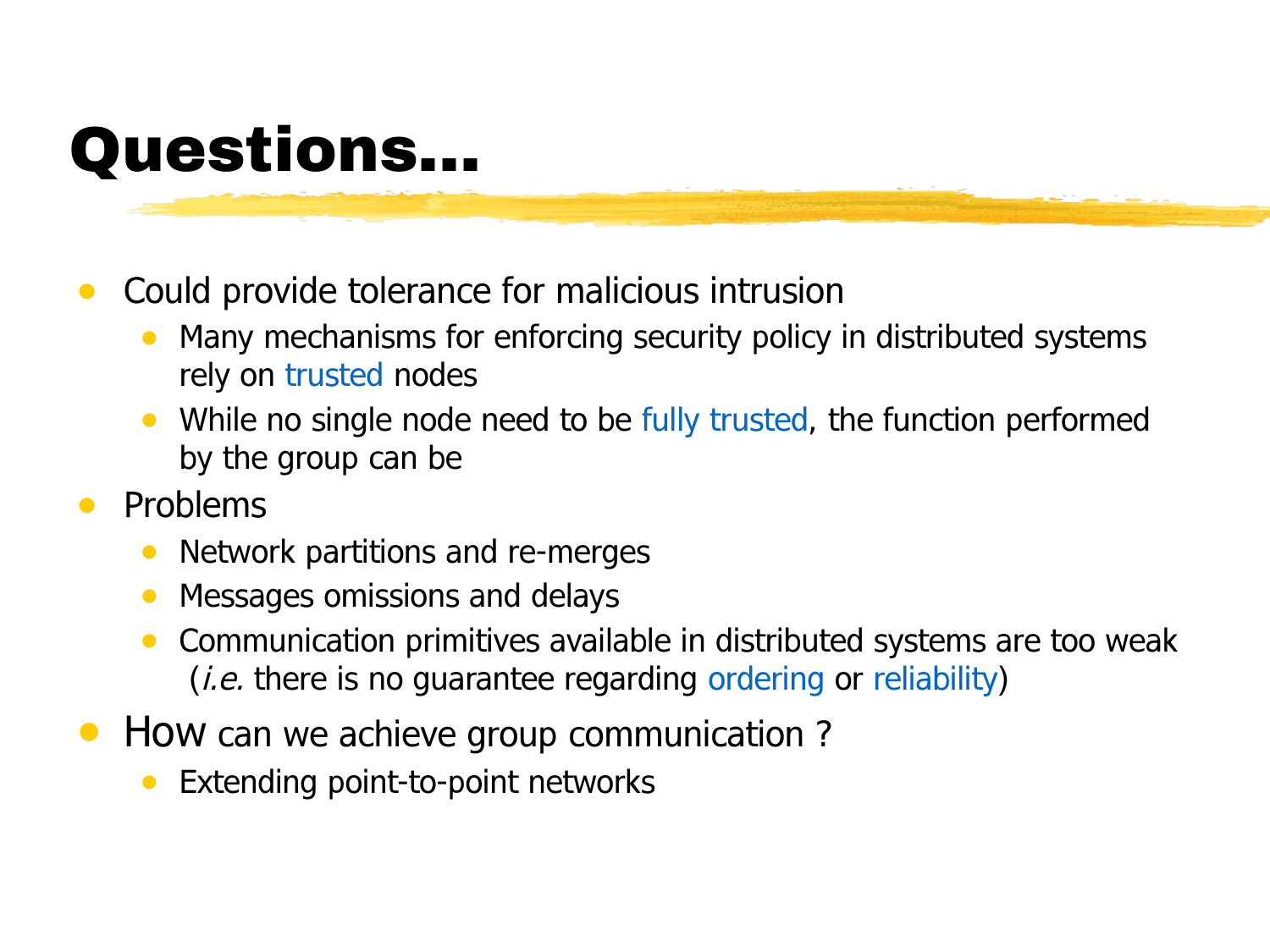

# Questions...
Could provide tolerance for malicious intrusion
Many mechanisms for enforcing security policy in distributed systems rely on trusted nodes
While no single node need to be fully trusted, the function performed by the group can be
Problems
Network partitions and re-merges
Messages omissions and delays
Communication primitives available in distributed systems are too weak  (i.e. there is no guarantee regarding ordering or reliability)
How can we achieve group communication ?
Extending point-to-point networks